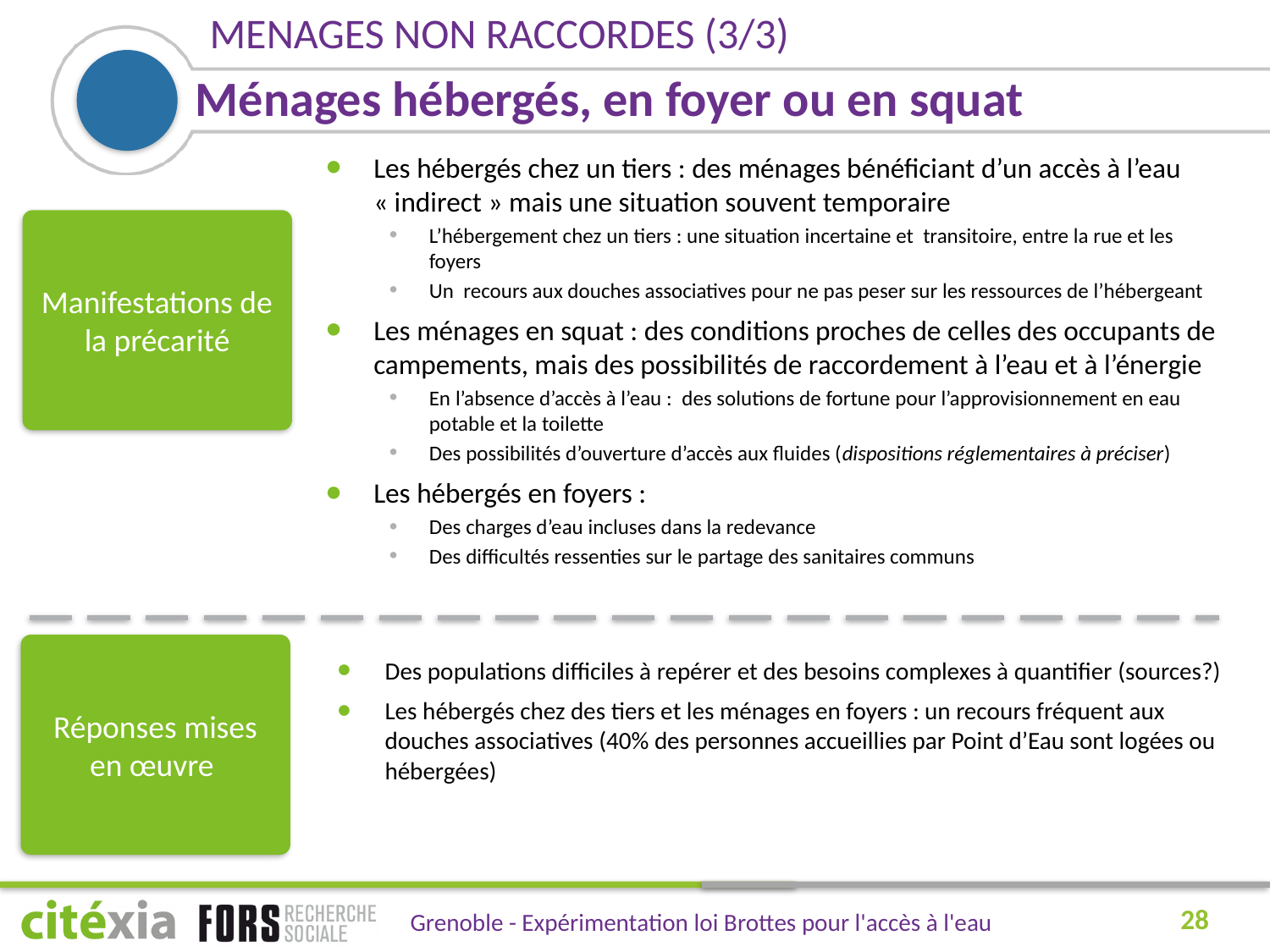

MENAGES NON RACCORDES (3/3)

# Ménages hébergés, en foyer ou en squat
Les hébergés chez un tiers : des ménages bénéficiant d’un accès à l’eau « indirect » mais une situation souvent temporaire
L’hébergement chez un tiers : une situation incertaine et  transitoire, entre la rue et les foyers
Un  recours aux douches associatives pour ne pas peser sur les ressources de l’hébergeant
Les ménages en squat : des conditions proches de celles des occupants de campements, mais des possibilités de raccordement à l’eau et à l’énergie
En l’absence d’accès à l’eau :  des solutions de fortune pour l’approvisionnement en eau potable et la toilette
Des possibilités d’ouverture d’accès aux fluides (dispositions réglementaires à préciser)
Les hébergés en foyers :
Des charges d’eau incluses dans la redevance
Des difficultés ressenties sur le partage des sanitaires communs
Manifestations de la précarité
Réponses mises en œuvre
Des populations difficiles à repérer et des besoins complexes à quantifier (sources?)
Les hébergés chez des tiers et les ménages en foyers : un recours fréquent aux douches associatives (40% des personnes accueillies par Point d’Eau sont logées ou hébergées)

28
Grenoble - Expérimentation loi Brottes pour l'accès à l'eau